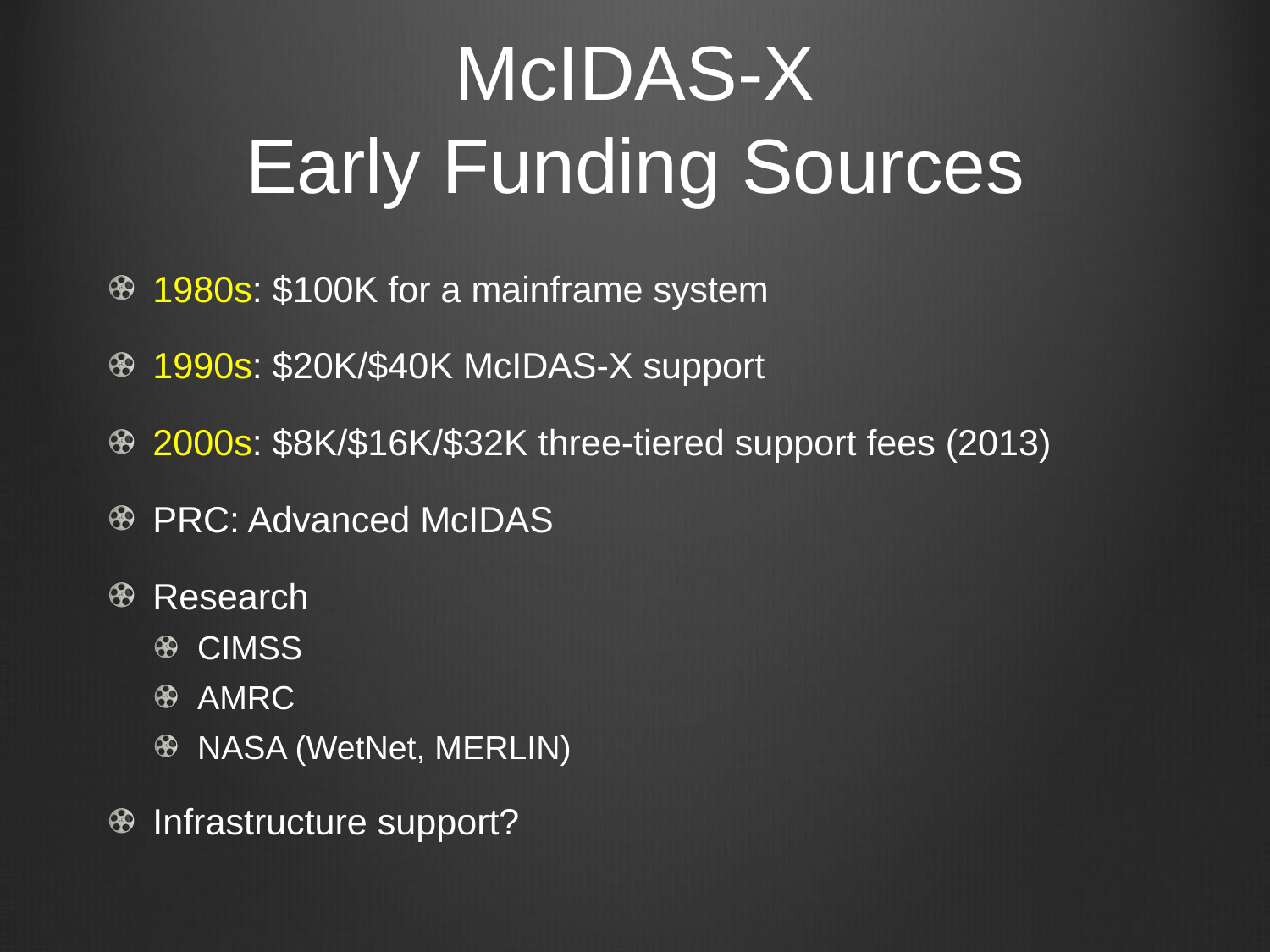

# McIDAS-X Early Funding Sources
1980s: $100K for a mainframe system
1990s: $20K/$40K McIDAS-X support
2000s: $8K/$16K/$32K three-tiered support fees (2013)
PRC: Advanced McIDAS
Research
CIMSS
AMRC
NASA (WetNet, MERLIN)
Infrastructure support?